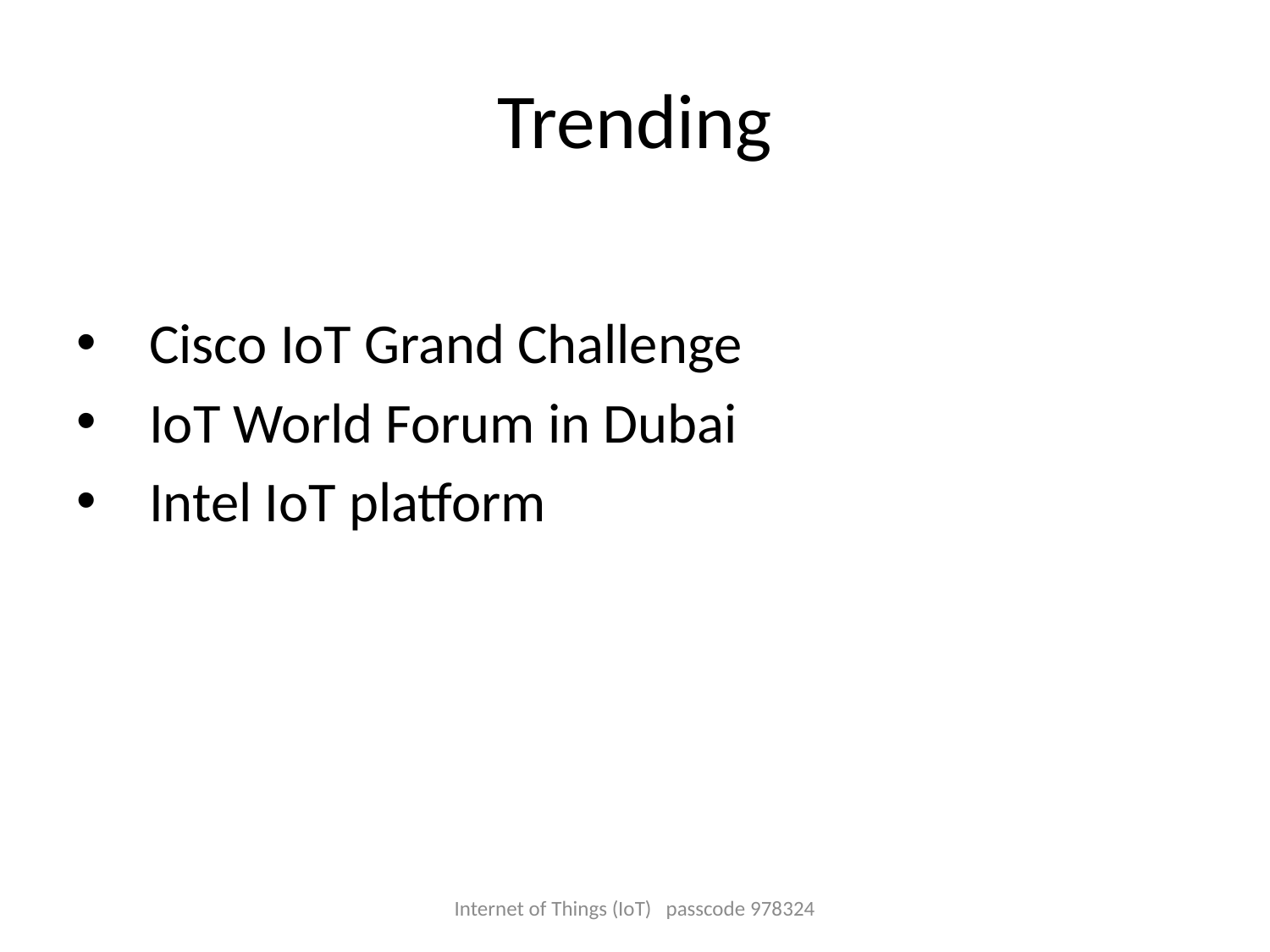

# Trending

  Cisco IoT Grand Challenge
  IoT World Forum in Dubai
  Intel IoT platform

Internet of Things (IoT)   passcode 978324